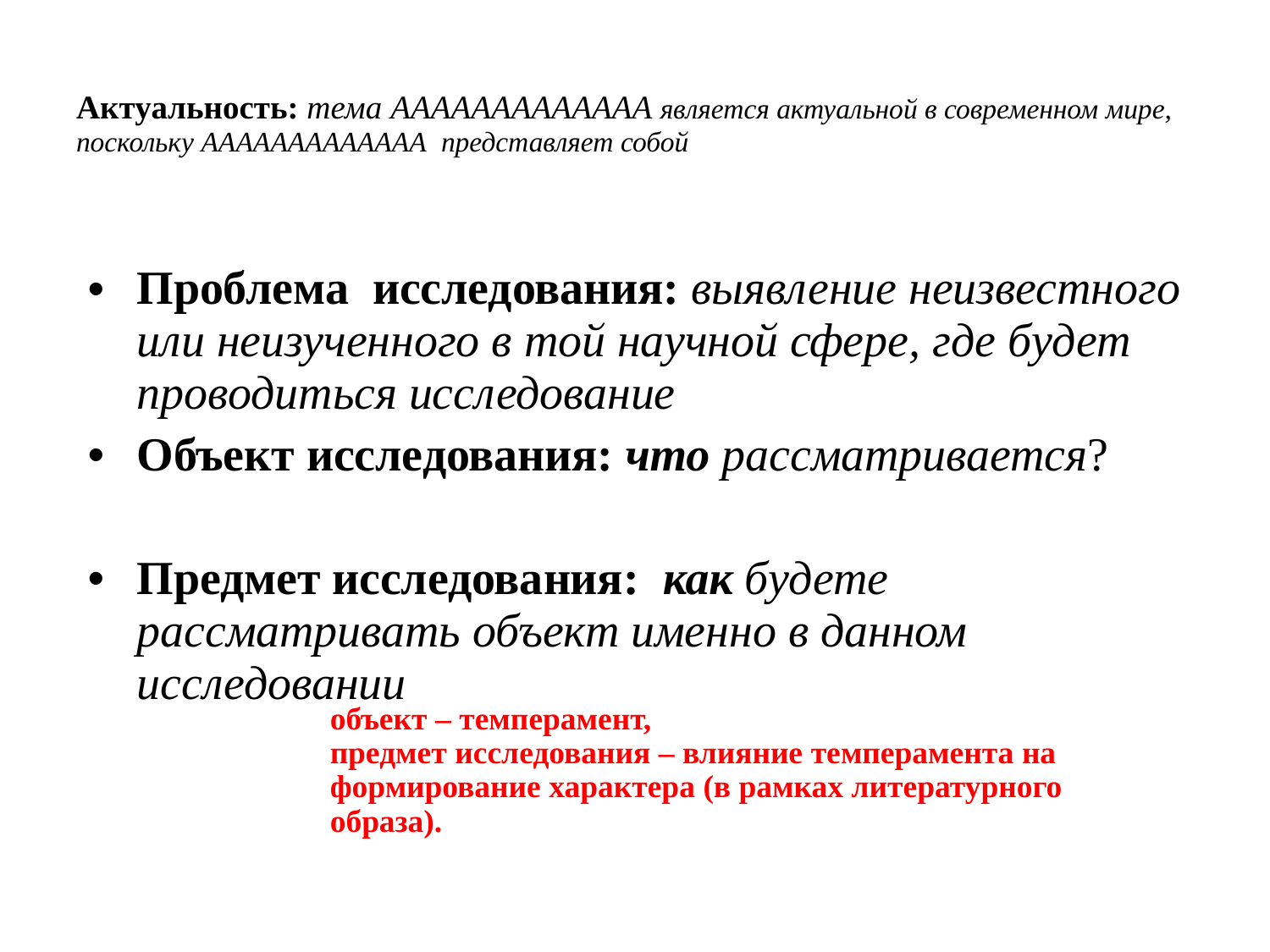

# Актуальность: тема ААААААААААААА является актуальной в современном мире, поскольку ААААААААААААА  представляет собой
Проблема  исследования: выявление неизвестного или неизученного в той научной сфере, где будет проводиться исследование
Объект исследования: что рассматривается?

Предмет исследования:  как будете рассматривать объект именно в данном исследовании

объект – темперамент,
предмет исследования – влияние темперамента на формирование характера (в рамках литературного образа).